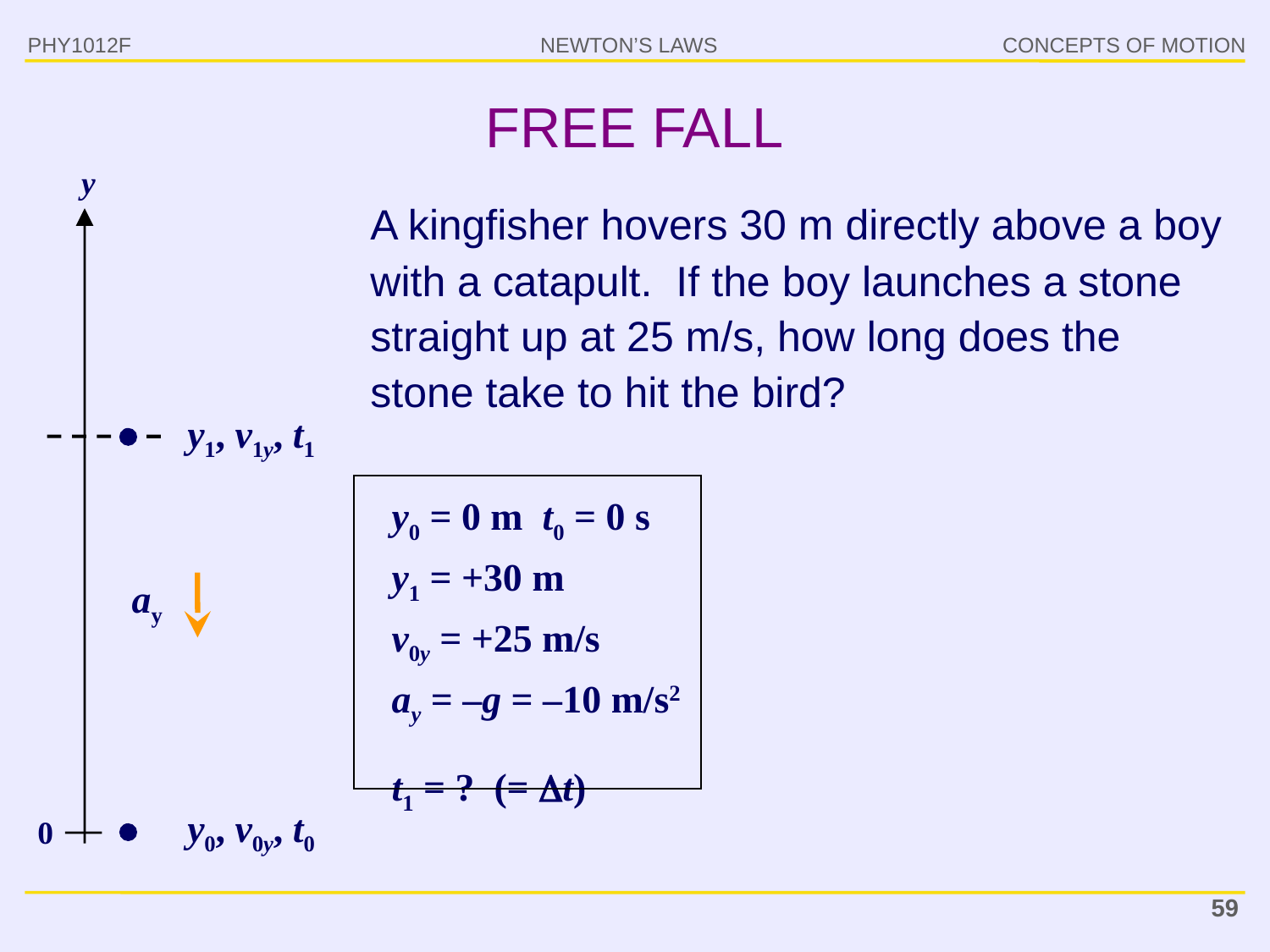

FREE FALL
PHY1012F
y

0

A kingfisher hovers 30 m directly above a boy with a catapult.  If the boy launches a stone straight up at 25 m/s, how long does the stone take to hit the bird?
y1, v1y, t1

y0 = 0 m  t0 = 0 s
y1 = +30 m
v0y = +25 m/s
ay = –g = –10 m/s2

t1 = ?  (= Δt)
ay

y0, v0y, t0

59